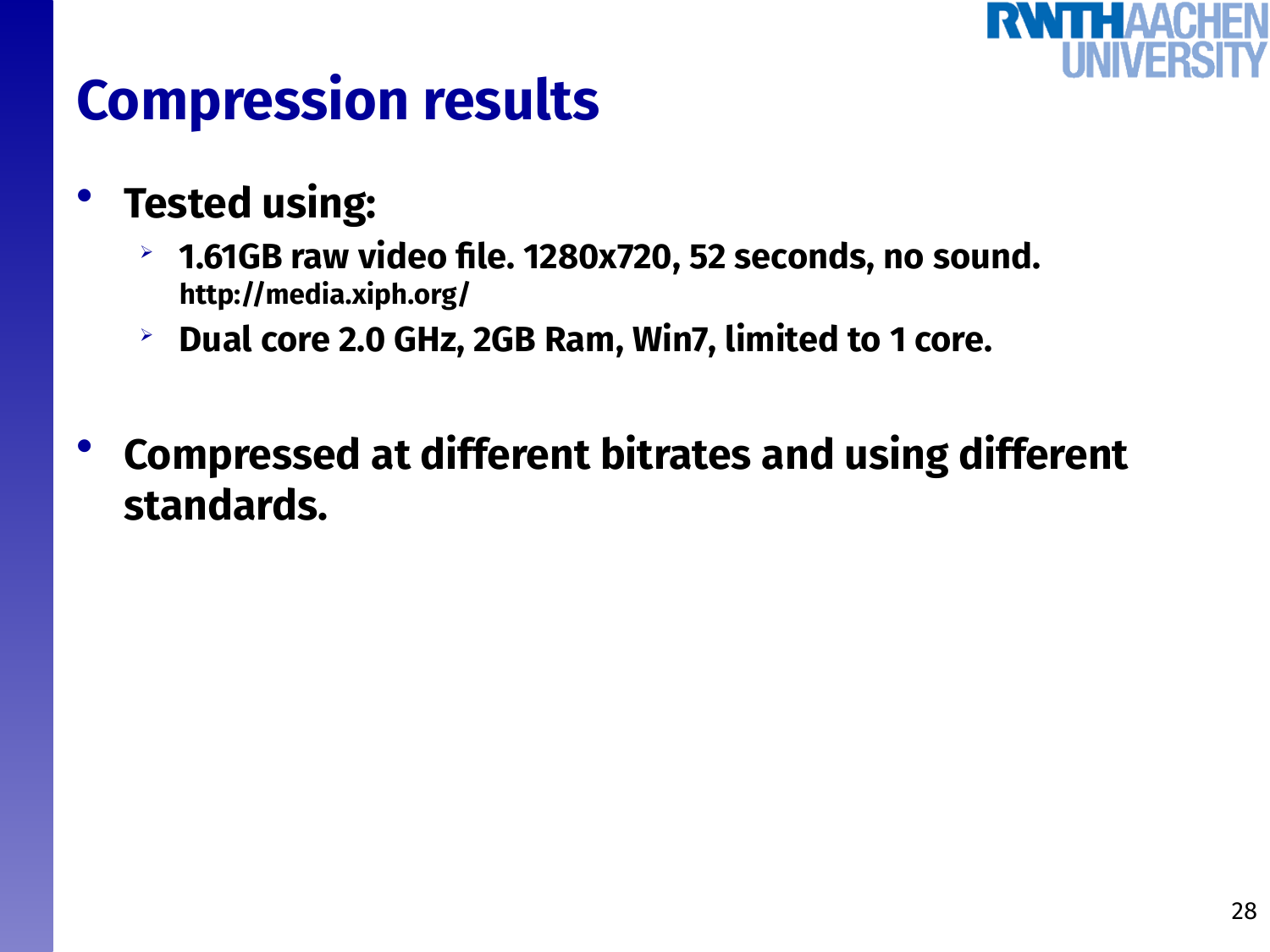

# Compression results
Tested using:
1.61GB raw video file. 1280x720, 52 seconds, no sound.
http://media.xiph.org/
Dual core 2.0 GHz, 2GB Ram, Win7, limited to 1 core.

Compressed at different bitrates and using different standards.
28